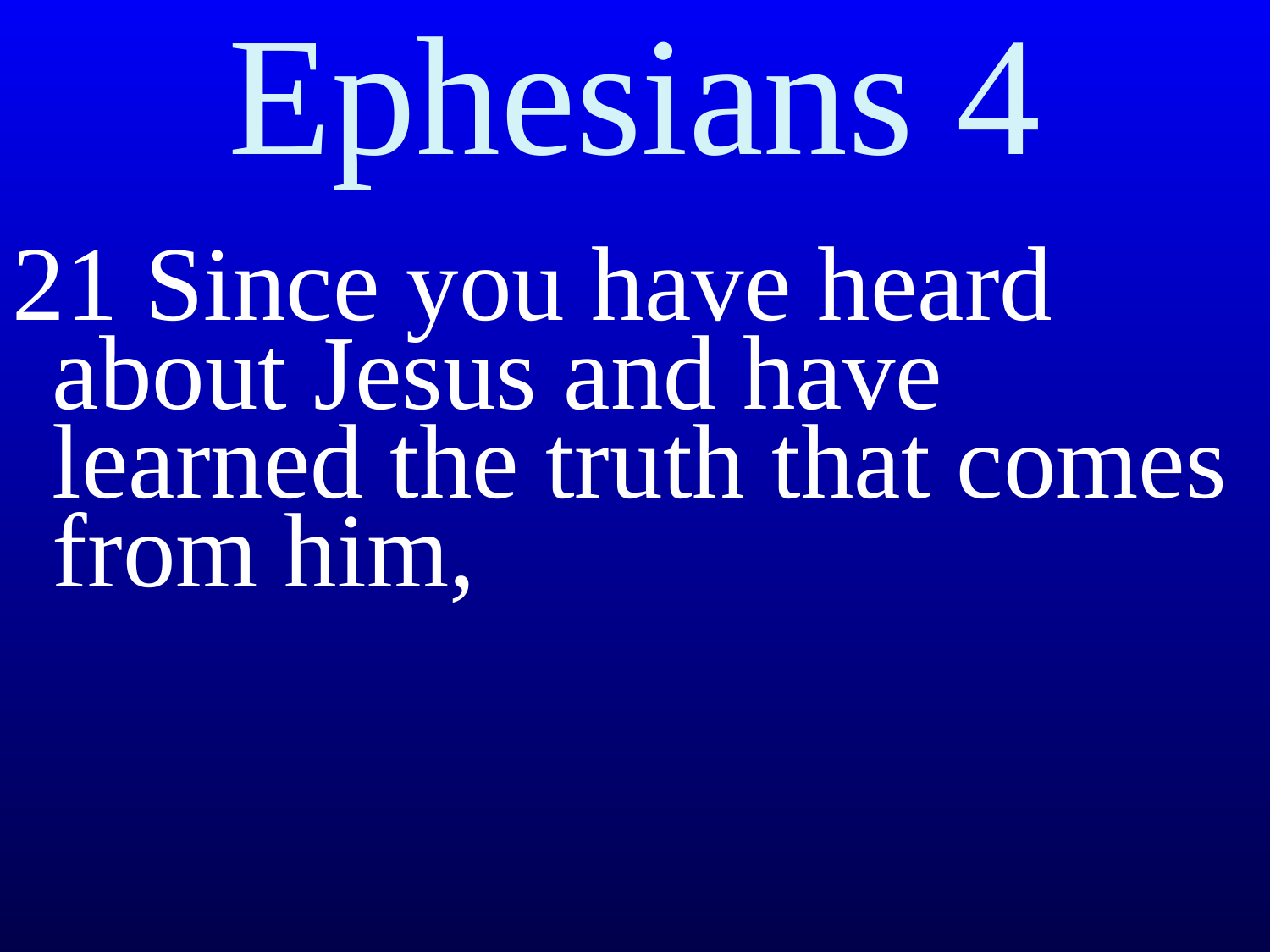

# Ephesians 4
21 Since you have heard about Jesus and have learned the truth that comes from him,